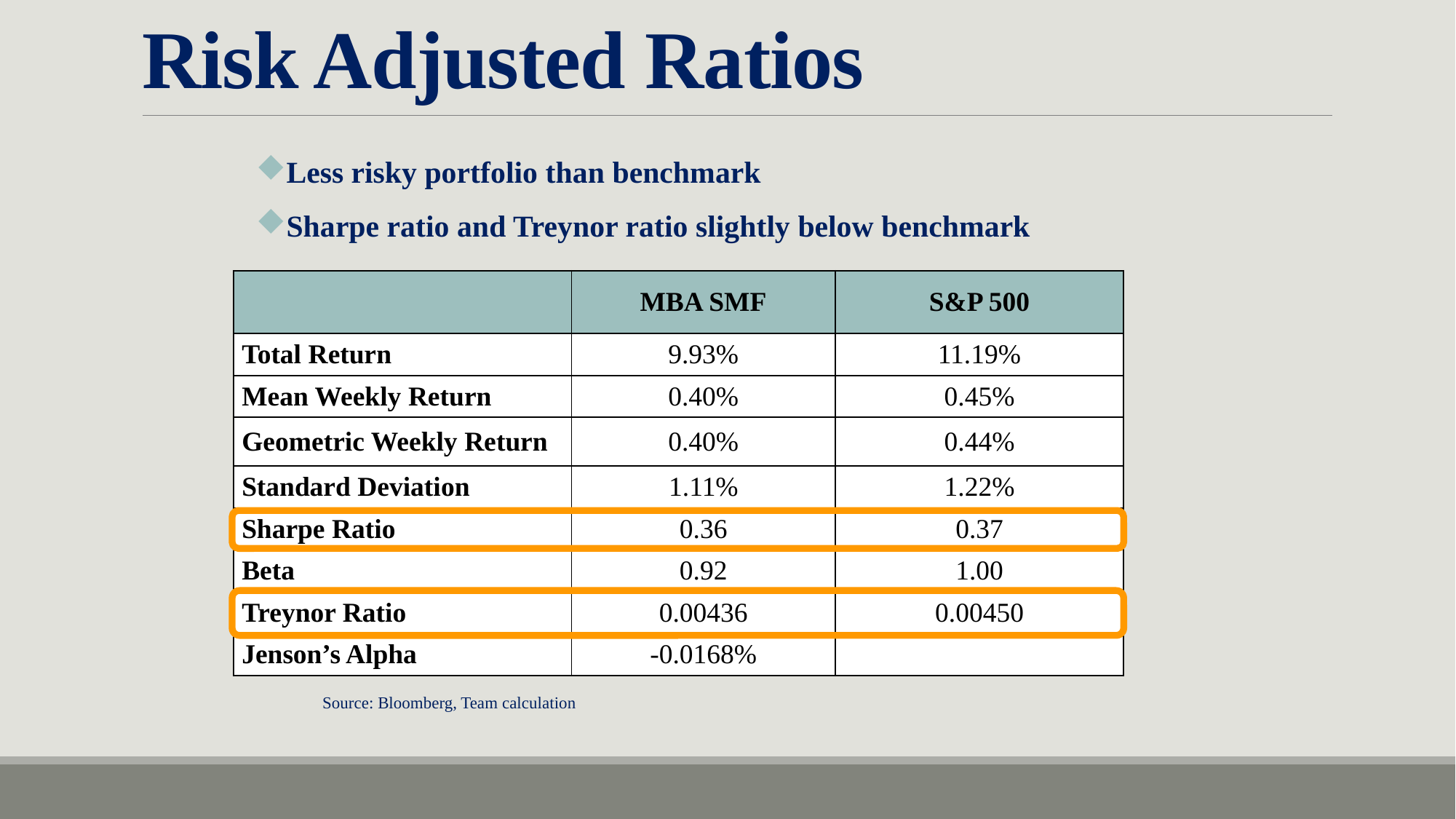

Risk Adjusted Ratios
Less risky portfolio than benchmark
Sharpe ratio and Treynor ratio slightly below benchmark
|  | MBA SMF | S&P 500 |
| --- | --- | --- |
| Total Return | 9.93% | 11.19% |
| Mean Weekly Return | 0.40% | 0.45% |
| Geometric Weekly Return | 0.40% | 0.44% |
| Standard Deviation | 1.11% | 1.22% |
| Sharpe Ratio | 0.36 | 0.37 |
| Beta | 0.92 | 1.00 |
| Treynor Ratio | 0.00436 | 0.00450 |
| Jenson’s Alpha | -0.0168% |  |

Source: Bloomberg, Team calculation